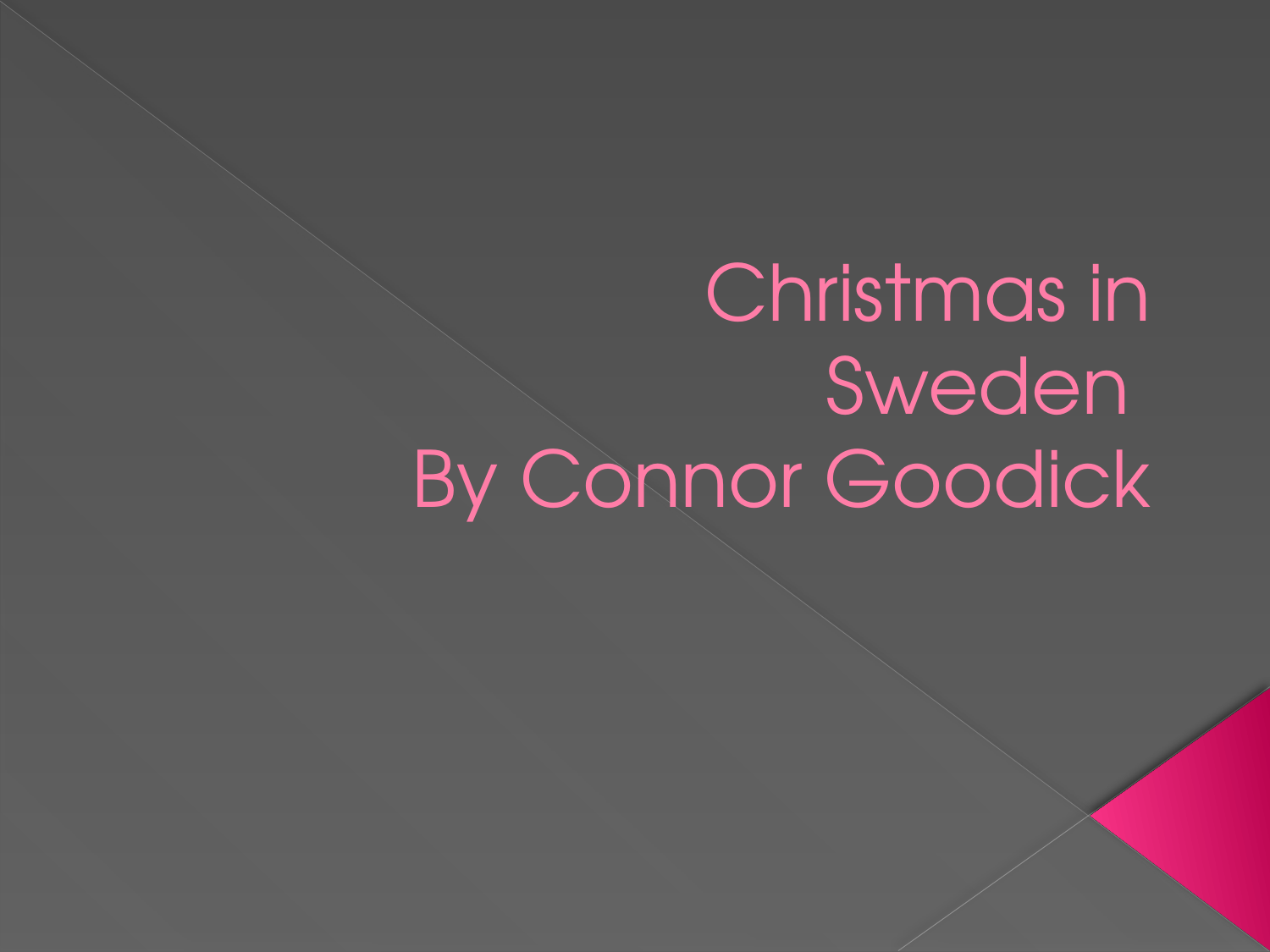

# Christmas in Sweden By Connor Goodick